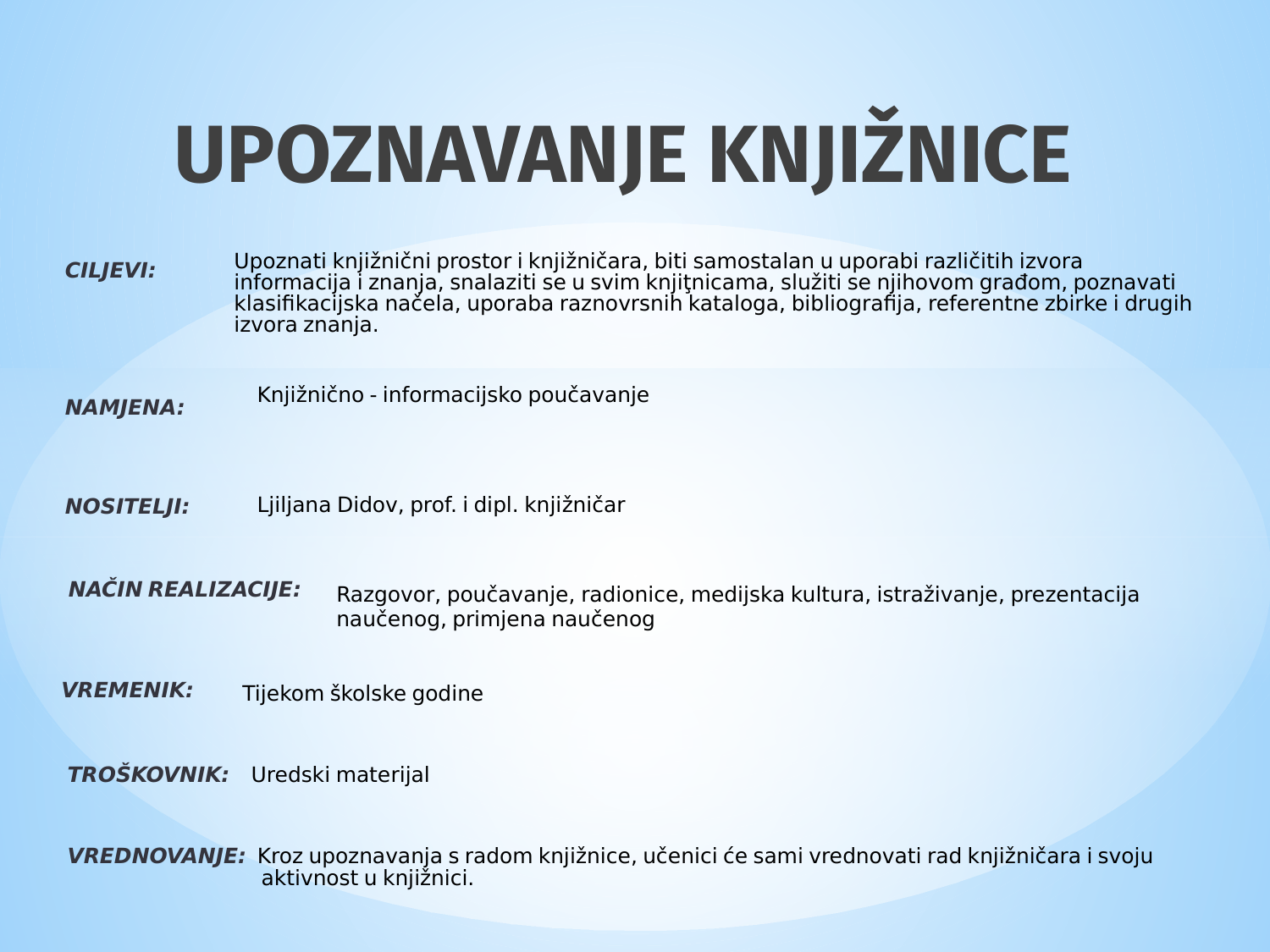

UPOZNAVANJE KNJIŽNICE
Upoznati knjižnični prostor i knjižničara, biti samostalan u uporabi različitih izvora
informacija i znanja, snalaziti se u svim knjiţnicama, služiti se njihovom građom, poznavati
klasifikacijska načela, uporaba raznovrsnih kataloga, bibliografija, referentne zbirke i drugih
izvora znanja.

	Knjižnično - informacijsko poučavanje

	Ljiljana Didov, prof. i dipl. knjižničar
CILJEVI:

NAMJENA:

NOSITELJI:
NAČIN REALIZACIJE:
Razgovor, poučavanje, radionice, medijska kultura, istraživanje, prezentacija
naučenog, primjena naučenog
VREMENIK:
Tijekom školske godine
TROŠKOVNIK:    Uredski materijal

VREDNOVANJE:  Kroz upoznavanja s radom knjižnice, učenici će sami vrednovati rad knjižničara i svoju
	aktivnost u knjižnici.